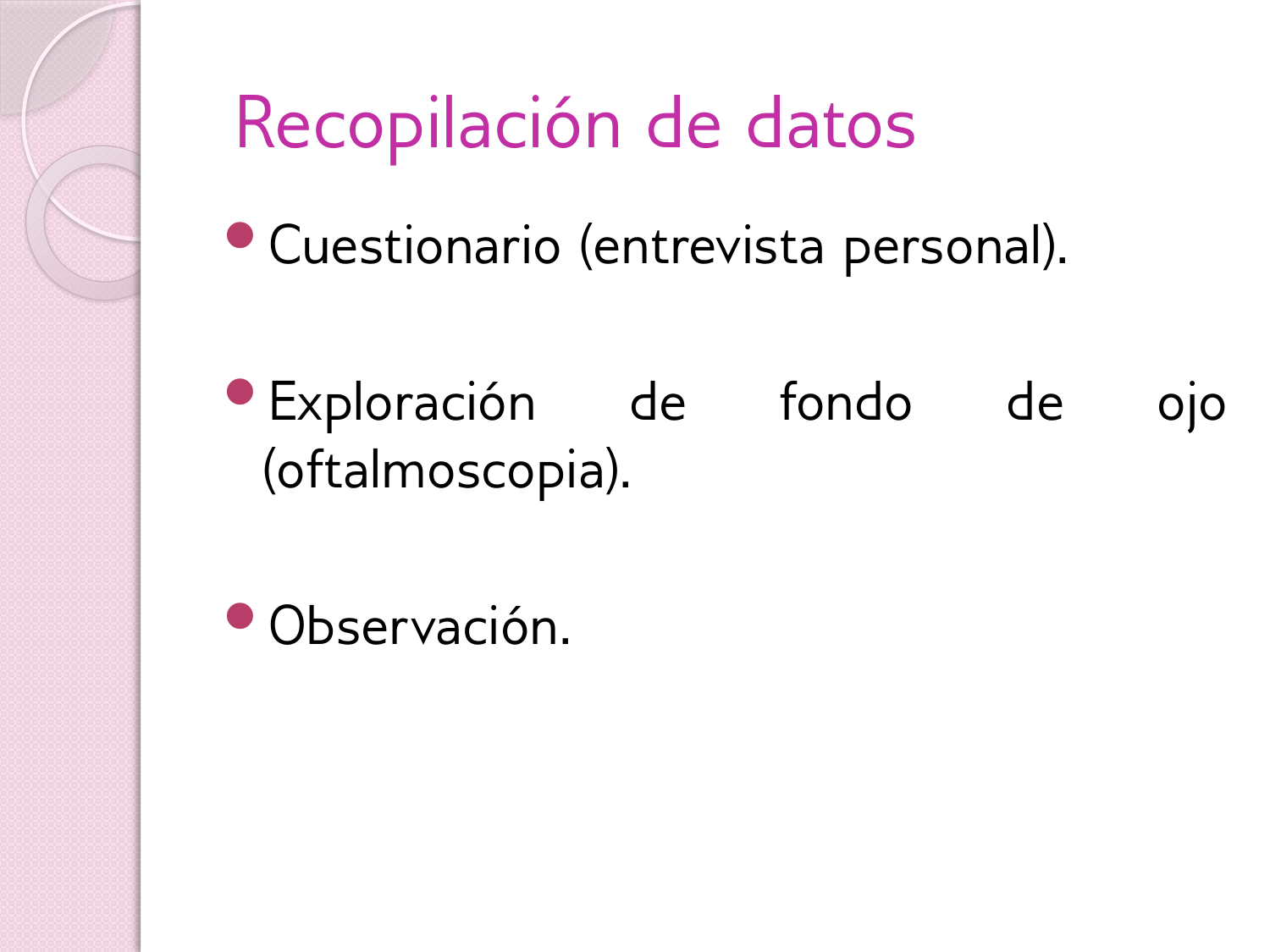

# Recopilación de datos
Cuestionario (entrevista personal).

Exploración de fondo de ojo (oftalmoscopia).

Observación.